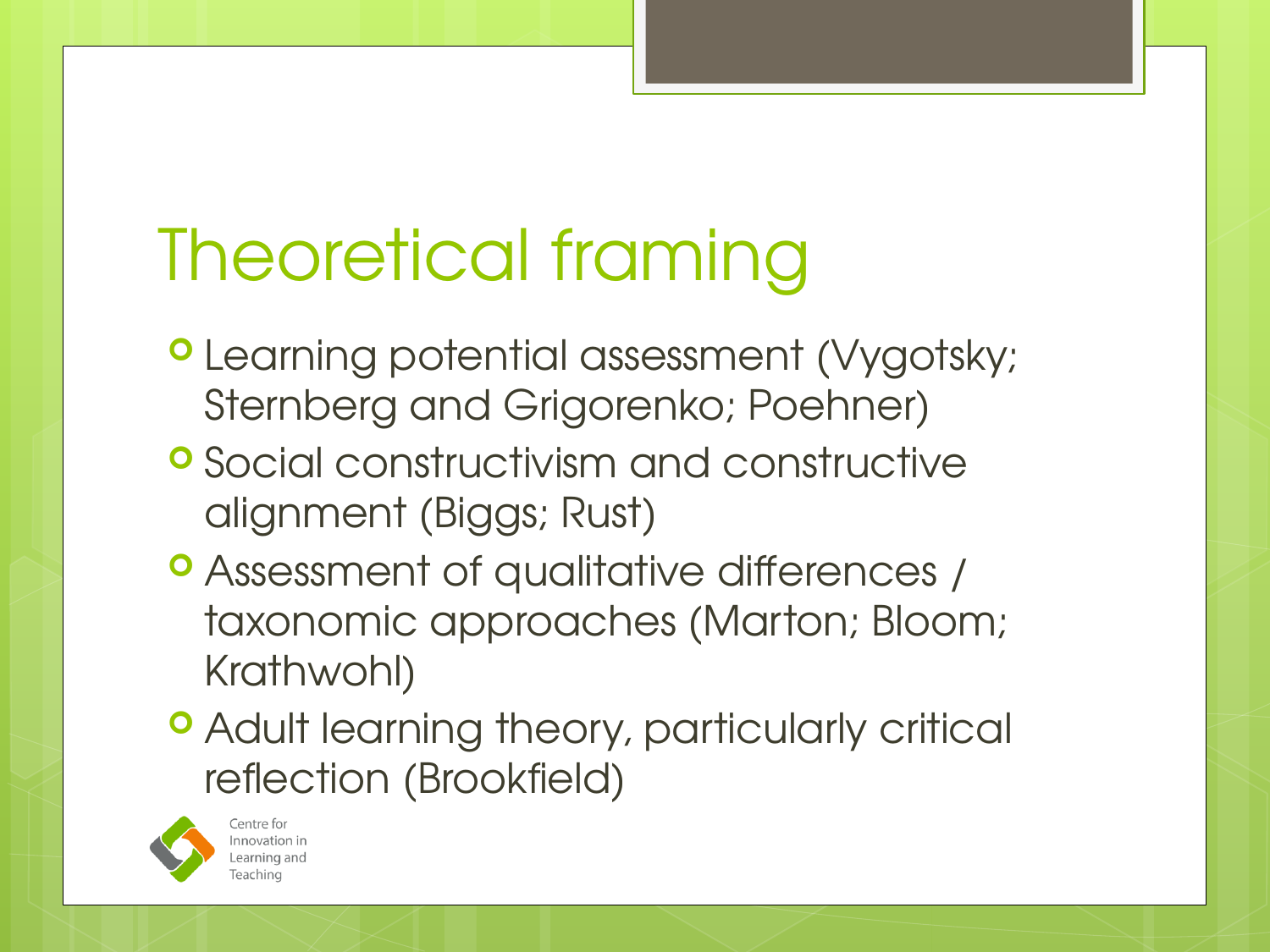

# Theoretical framing
Learning potential assessment (Vygotsky; Sternberg and Grigorenko; Poehner)
Social constructivism and constructive alignment (Biggs; Rust)
Assessment of qualitative differences / taxonomic approaches (Marton; Bloom; Krathwohl)
Adult learning theory, particularly critical reflection (Brookfield)